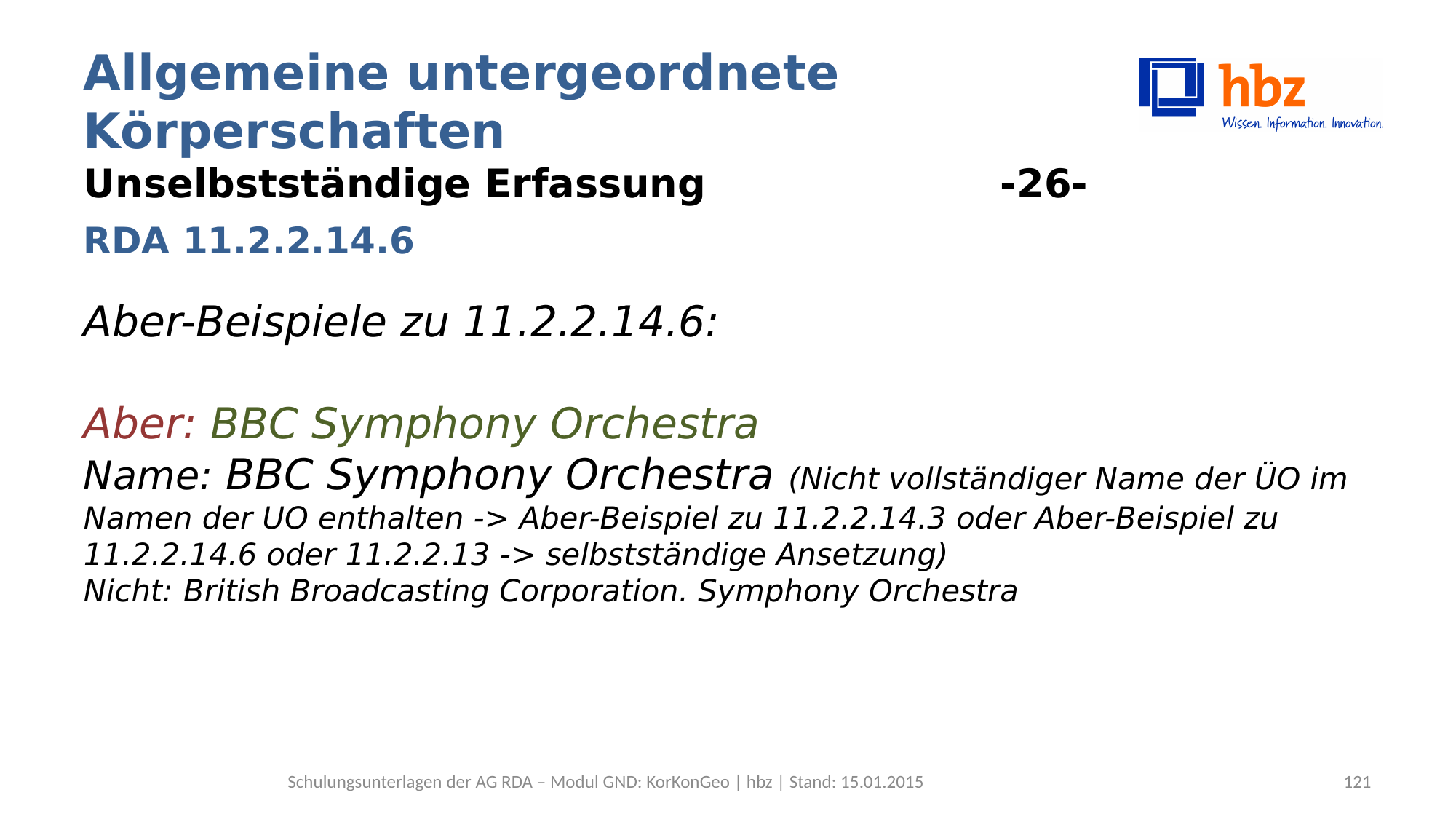

# Allgemeine untergeordnete Körperschaften Unselbstständige Erfassung 	                   -26- RDA 11.2.2.14.6
Aber-Beispiele zu 11.2.2.14.6:

Aber: BBC Symphony Orchestra
Name: BBC Symphony Orchestra (Nicht vollständiger Name der ÜO im Namen der UO enthalten -> Aber-Beispiel zu 11.2.2.14.3 oder Aber-Beispiel zu 11.2.2.14.6 oder 11.2.2.13 -> selbstständige Ansetzung)
Nicht: British Broadcasting Corporation. Symphony Orchestra

Schulungsunterlagen der AG RDA – Modul GND: KorKonGeo | hbz | Stand: 15.01.2015
121